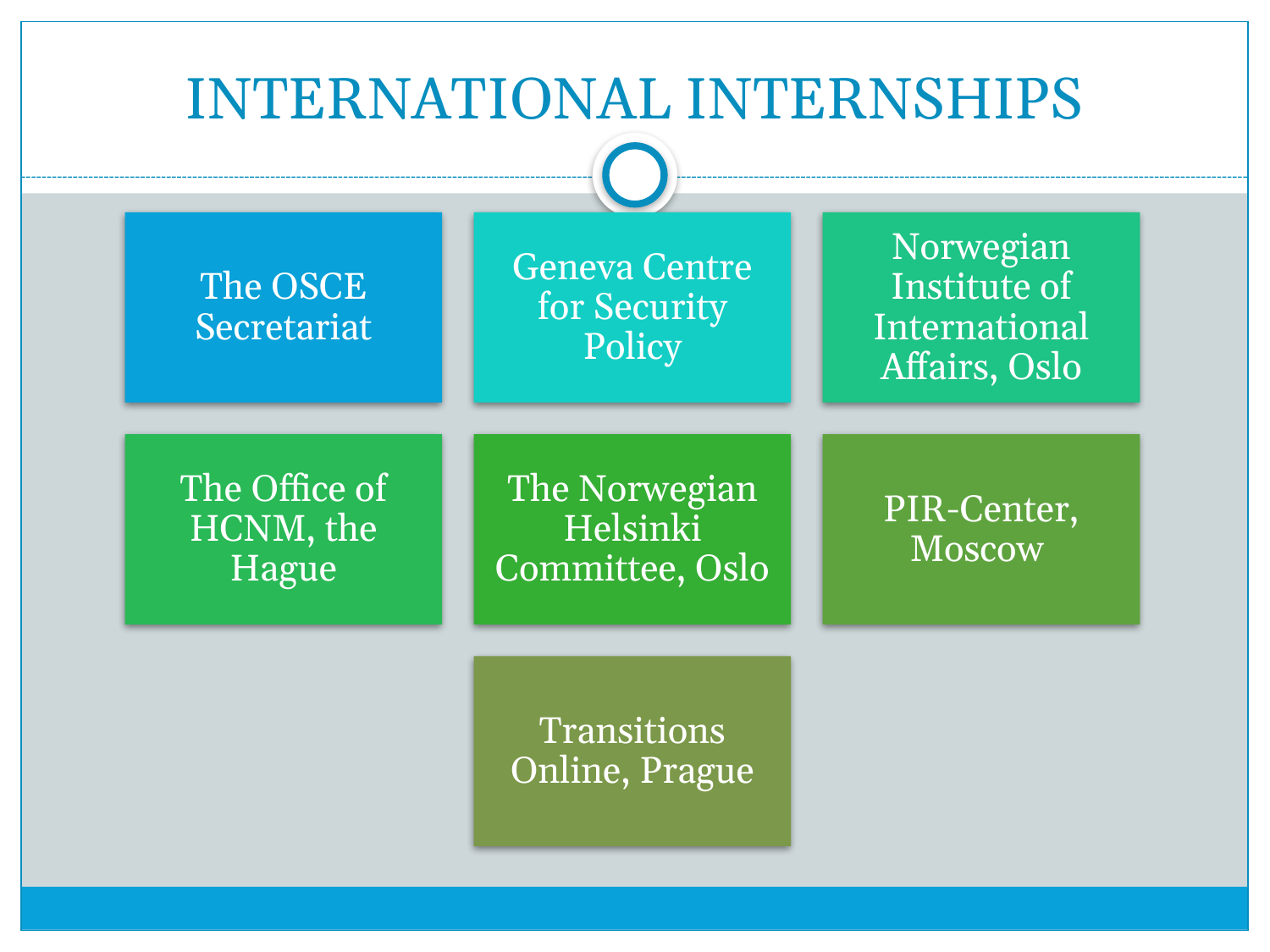

# INTERNATIONAL INTERNSHIPS
The OSCE Secretariat
Geneva Centre for Security Policy
Norwegian Institute of International Affairs, Oslo
The Office of HCNM, the Hague
The Norwegian Helsinki Committee, Oslo
PIR-Center, Moscow
Transitions Online, Prague